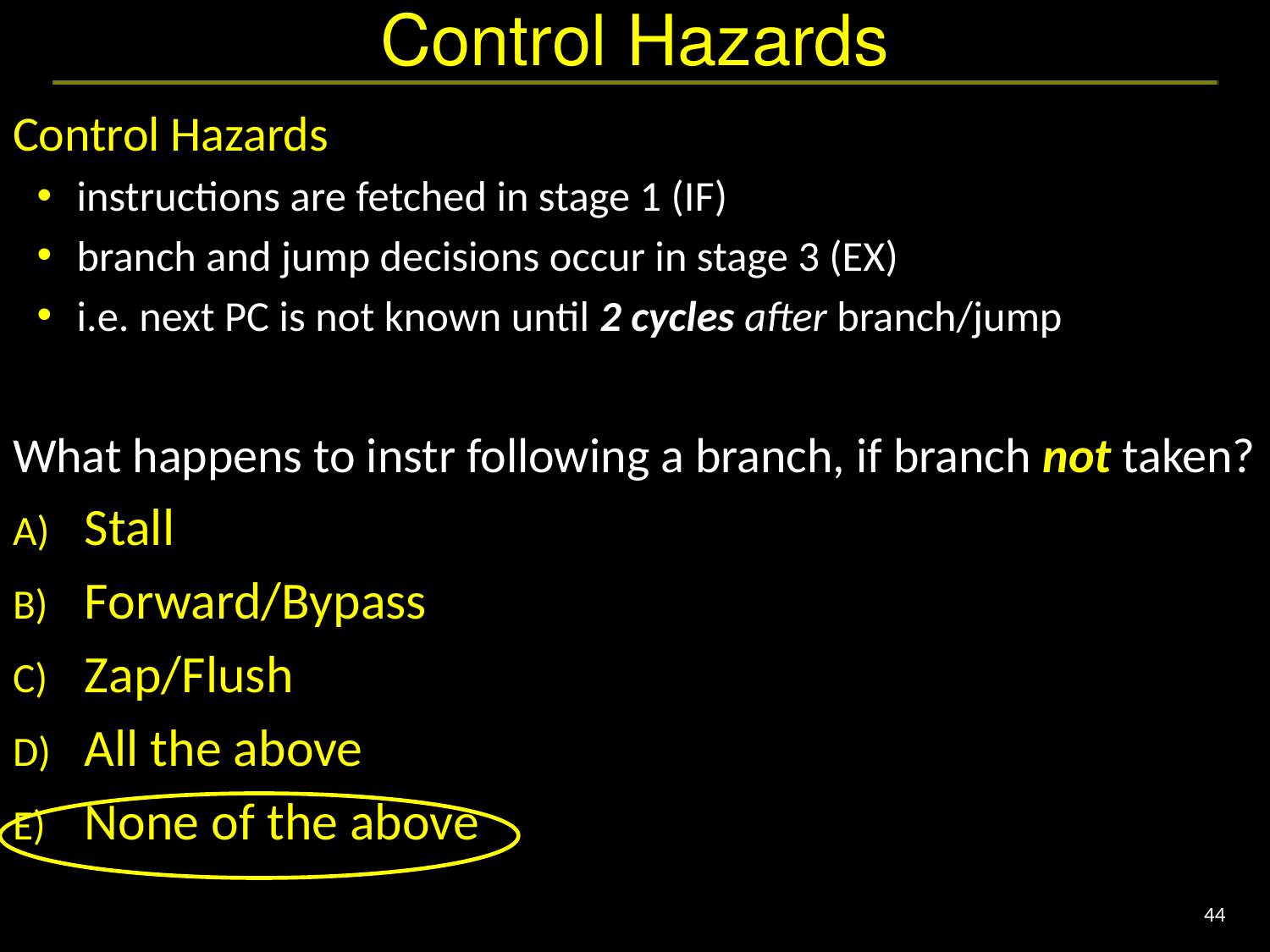

# Control Hazards
Control Hazards
instructions are fetched in stage 1 (IF)
branch and jump decisions occur in stage 3 (EX)
i.e. next PC is not known until 2 cycles after branch/jump

What happens to instr following a branch, if branch not taken?
Stall
Forward/Bypass
Zap/Flush
All the above
None of the above